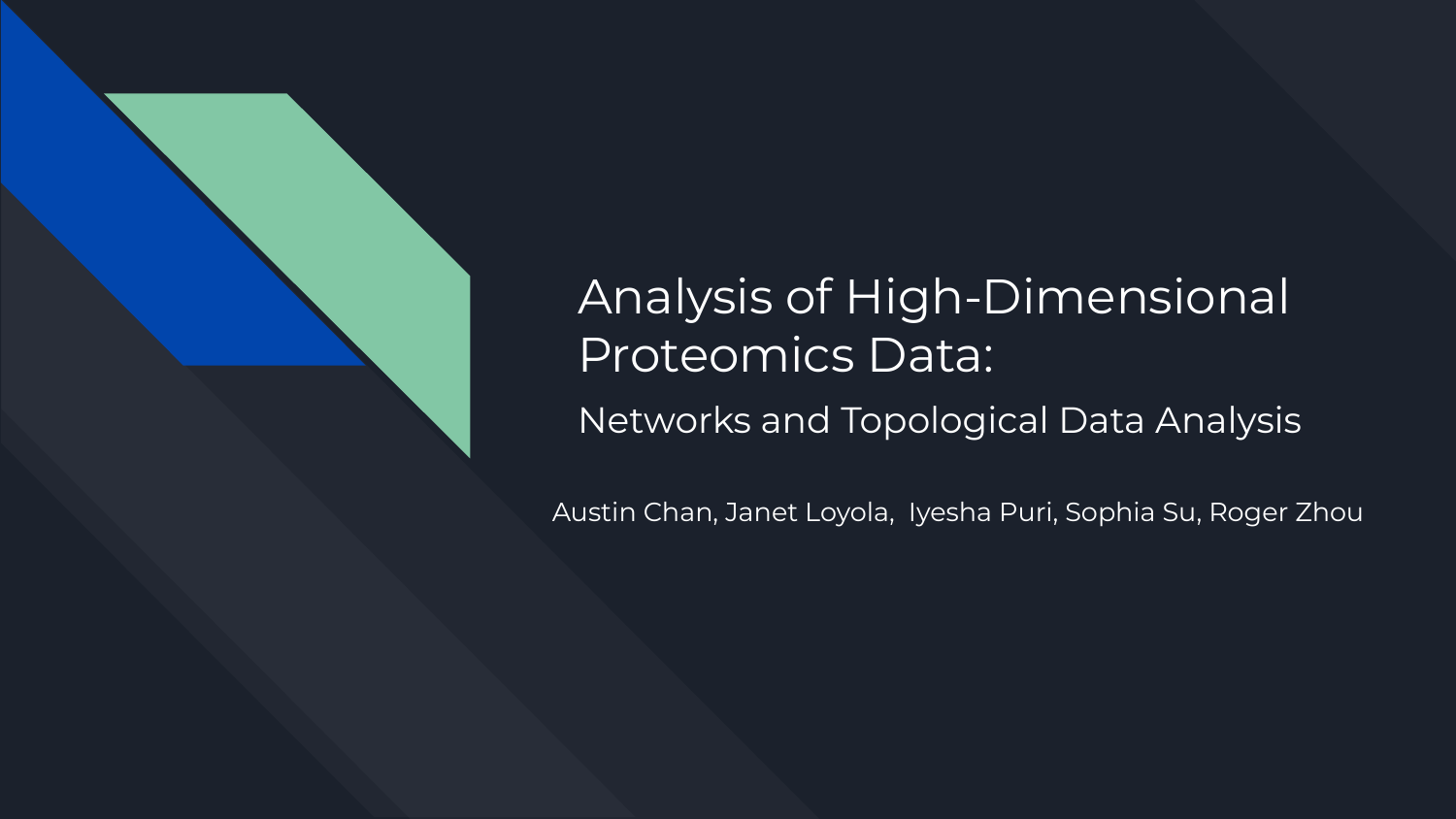

# Analysis of High-Dimensional Proteomics Data:

Networks and Topological Data Analysis
Austin Chan, Janet Loyola,  Iyesha Puri, Sophia Su, Roger Zhou